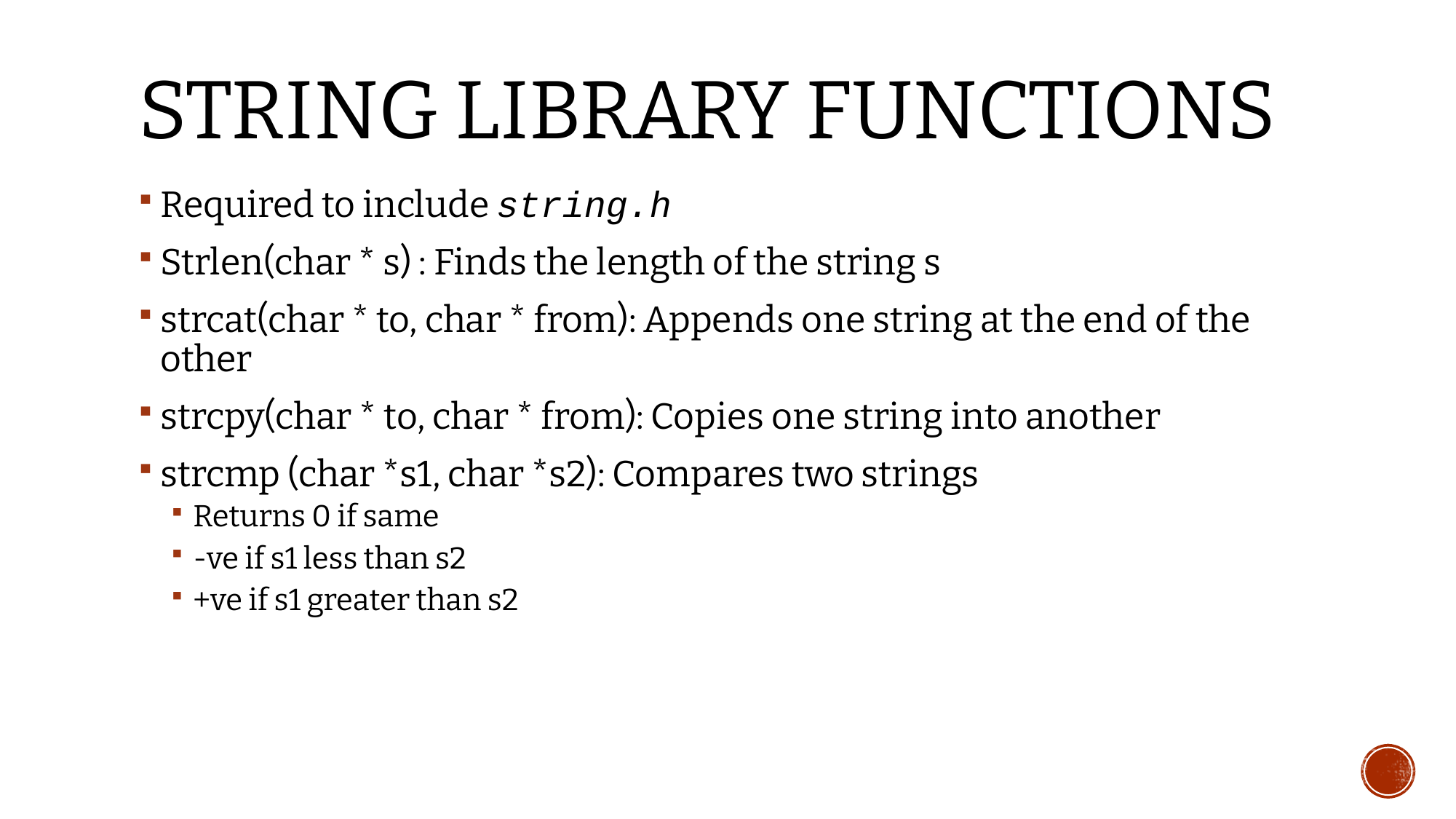

# String Library Functions
Required to include string.h
Strlen(char * s) : Finds the length of the string s
strcat(char * to, char * from): Appends one string at the end of the other
strcpy(char * to, char * from): Copies one string into another
strcmp (char *s1, char *s2): Compares two strings
Returns 0 if same
-ve if s1 less than s2
+ve if s1 greater than s2